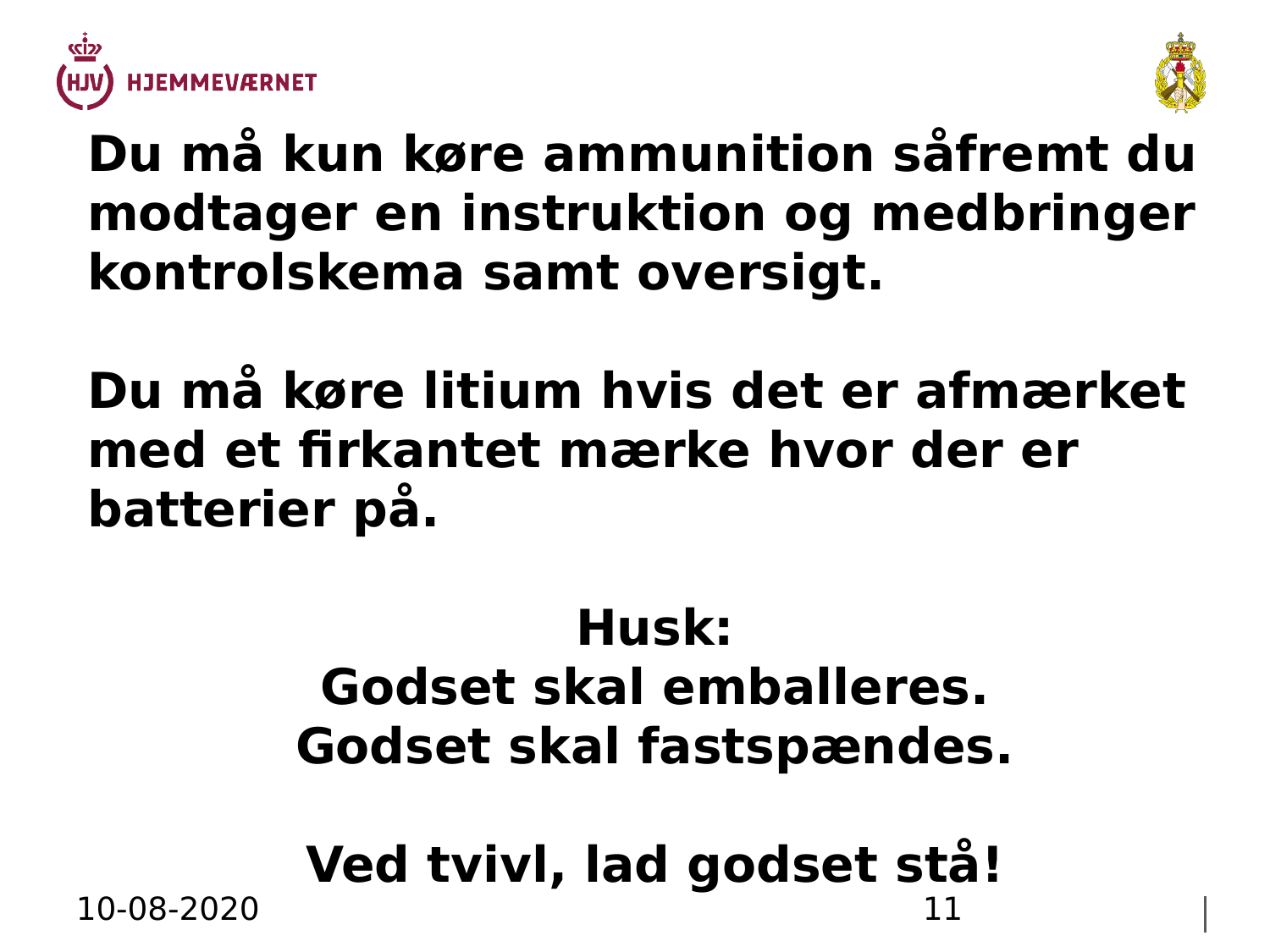

Du må kun køre ammunition såfremt du modtager en instruktion og medbringer kontrolskema samt oversigt.

Du må køre litium hvis det er afmærket med et firkantet mærke hvor der er batterier på.

Husk:
Godset skal emballeres.
Godset skal fastspændes.

Ved tvivl, lad godset stå!
10-08-2020
11